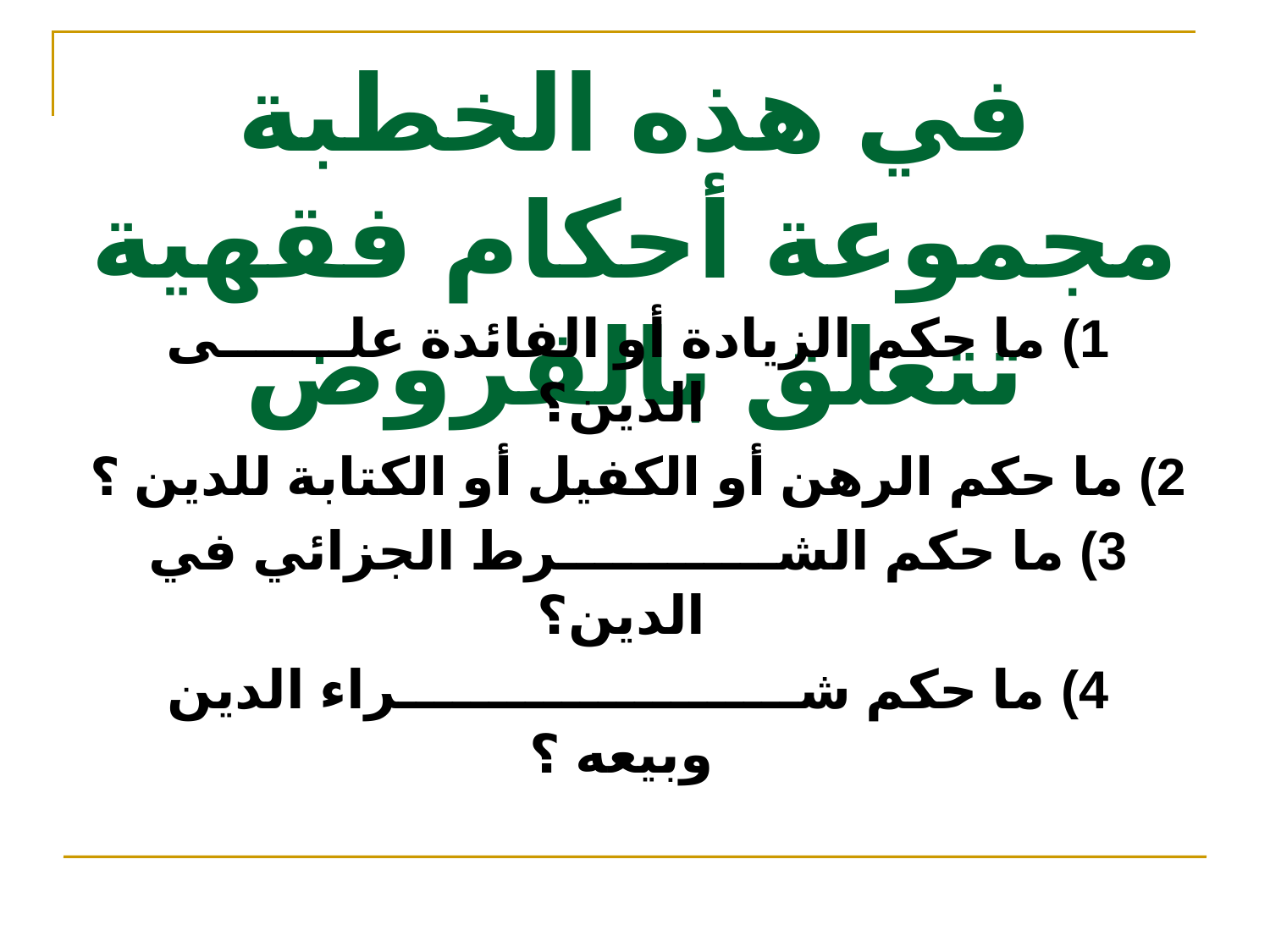

# في هذه الخطبة مجموعة أحكام فقهية تتعلق بالقروض
1) ما حكم الزيادة أو الفائدة علـــــــى الدين؟
2) ما حكم الرهن أو الكفيل أو الكتابة للدين ؟
3) ما حكم الشــــــــــــرط الجزائي في الدين؟
4) ما حكم شــــــــــــــــــــــراء الدين وبيعه ؟